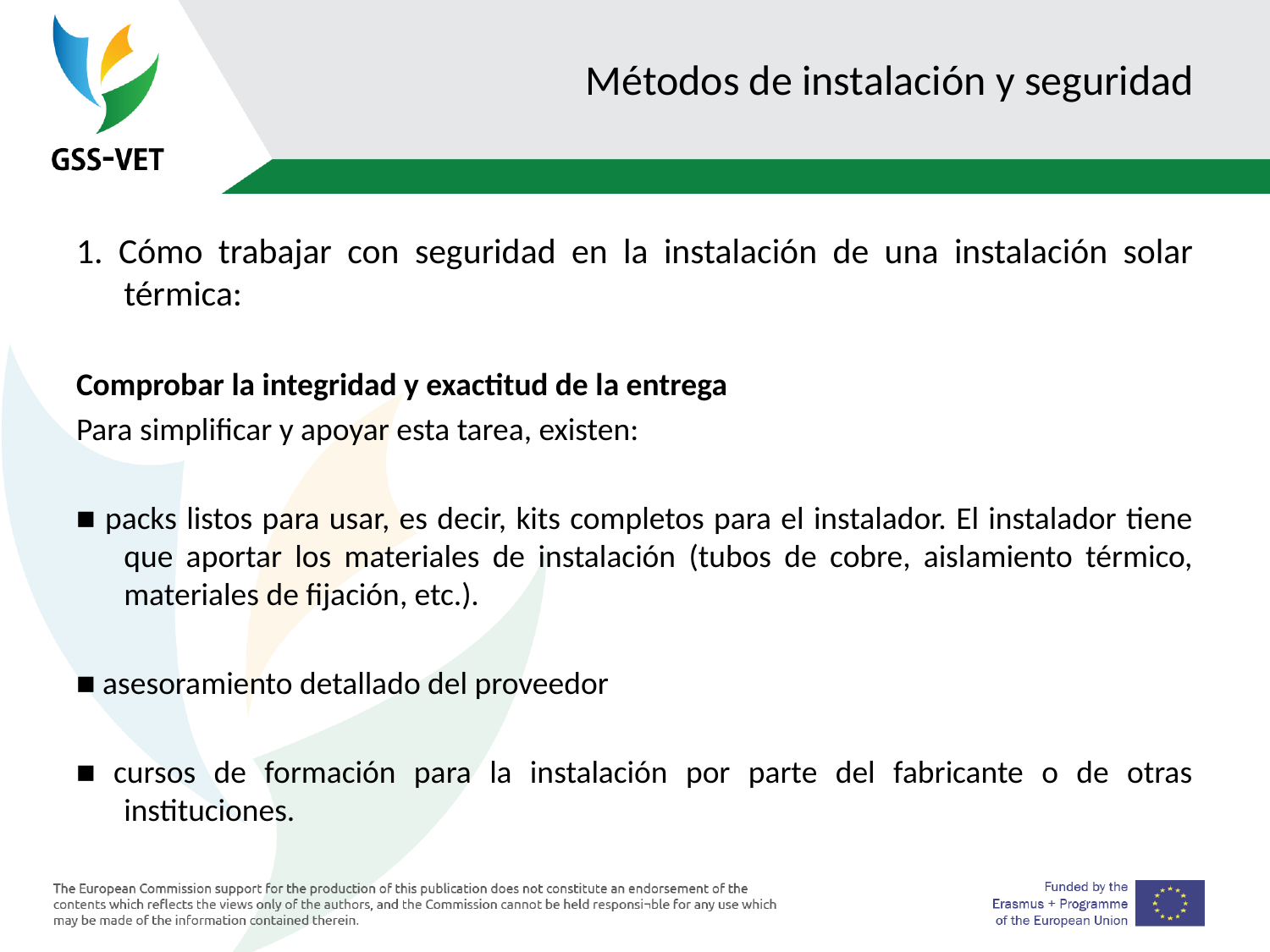

# Métodos de instalación y seguridad
1. Cómo trabajar con seguridad en la instalación de una instalación solar térmica:

Comprobar la integridad y exactitud de la entrega
Para simplificar y apoyar esta tarea, existen:

■ packs listos para usar, es decir, kits completos para el instalador. El instalador tiene que aportar los materiales de instalación (tubos de cobre, aislamiento térmico, materiales de fijación, etc.).

■ asesoramiento detallado del proveedor

■ cursos de formación para la instalación por parte del fabricante o de otras instituciones.